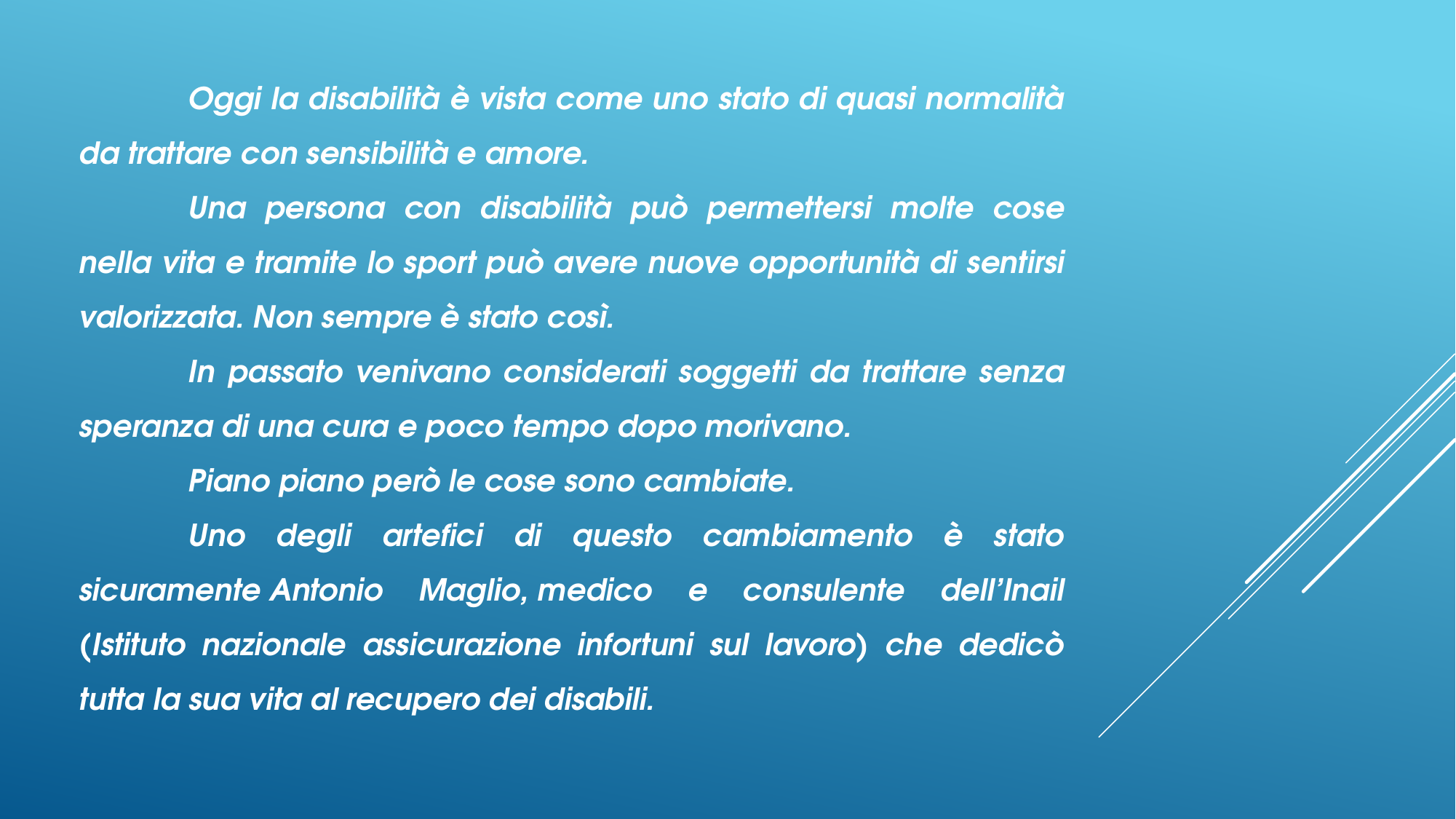

Oggi la disabilità è vista come uno stato di quasi normalità da trattare con sensibilità e amore.
	Una persona con disabilità può permettersi molte cose nella vita e tramite lo sport può avere nuove opportunità di sentirsi valorizzata. Non sempre è stato così.
	In passato venivano considerati soggetti da trattare senza speranza di una cura e poco tempo dopo morivano.
	Piano piano però le cose sono cambiate.
	Uno degli artefici di questo cambiamento è stato sicuramente Antonio Maglio, medico e consulente dell’Inail (Istituto nazionale assicurazione infortuni sul lavoro) che dedicò tutta la sua vita al recupero dei disabili.